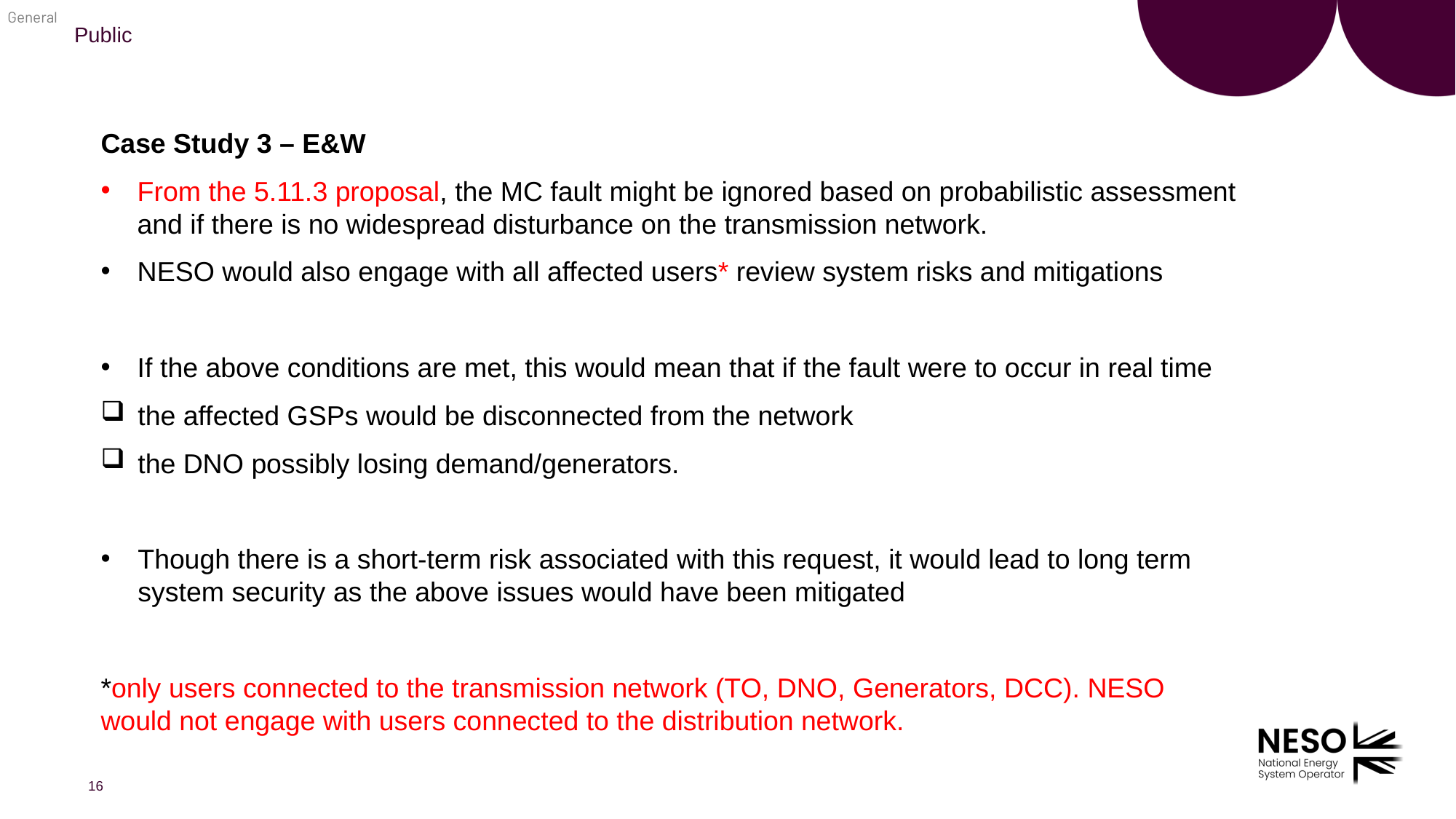

Case Study 3 – E&W
From the 5.11.3 proposal, the MC fault might be ignored based on probabilistic assessment and if there is no widespread disturbance on the transmission network.
NESO would also engage with all affected users* review system risks and mitigations

If the above conditions are met, this would mean that if the fault were to occur in real time
the affected GSPs would be disconnected from the network
the DNO possibly losing demand/generators.

Though there is a short-term risk associated with this request, it would lead to long term system security as the above issues would have been mitigated

*only users connected to the transmission network (TO, DNO, Generators, DCC). NESO would not engage with users connected to the distribution network.